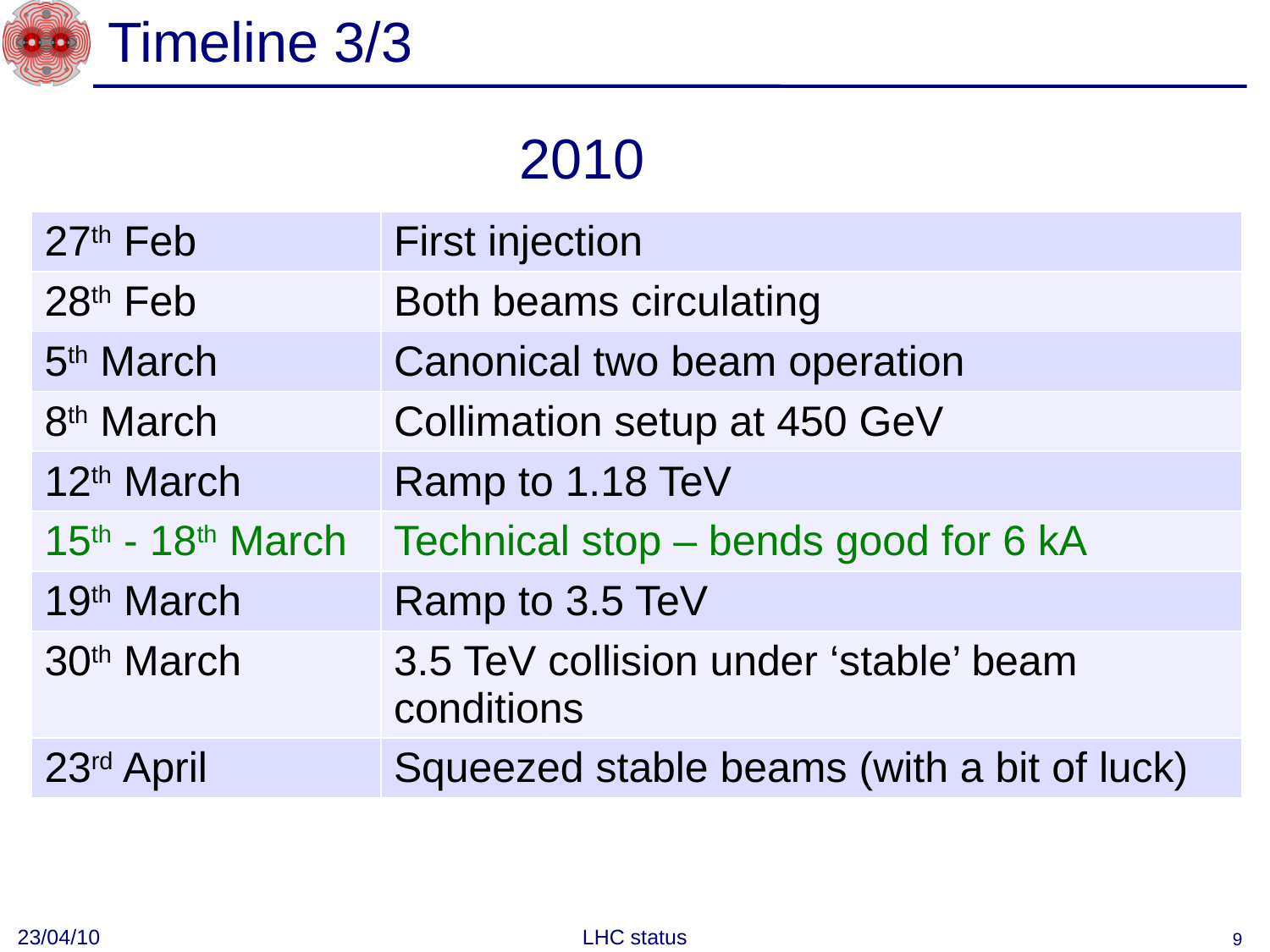

# Timeline 3/3
2010
| 27th Feb | First injection |
| --- | --- |
| 28th Feb | Both beams circulating |
| 5th March | Canonical two beam operation |
| 8th March | Collimation setup at 450 GeV |
| 12th March | Ramp to 1.18 TeV |
| 15th - 18th March | Technical stop – bends good for 6 kA |
| 19th March | Ramp to 3.5 TeV |
| 30th March | 3.5 TeV collision under ‘stable’ beam conditions |
| 23rd April | Squeezed stable beams (with a bit of luck) |
23/04/10
LHC status
9